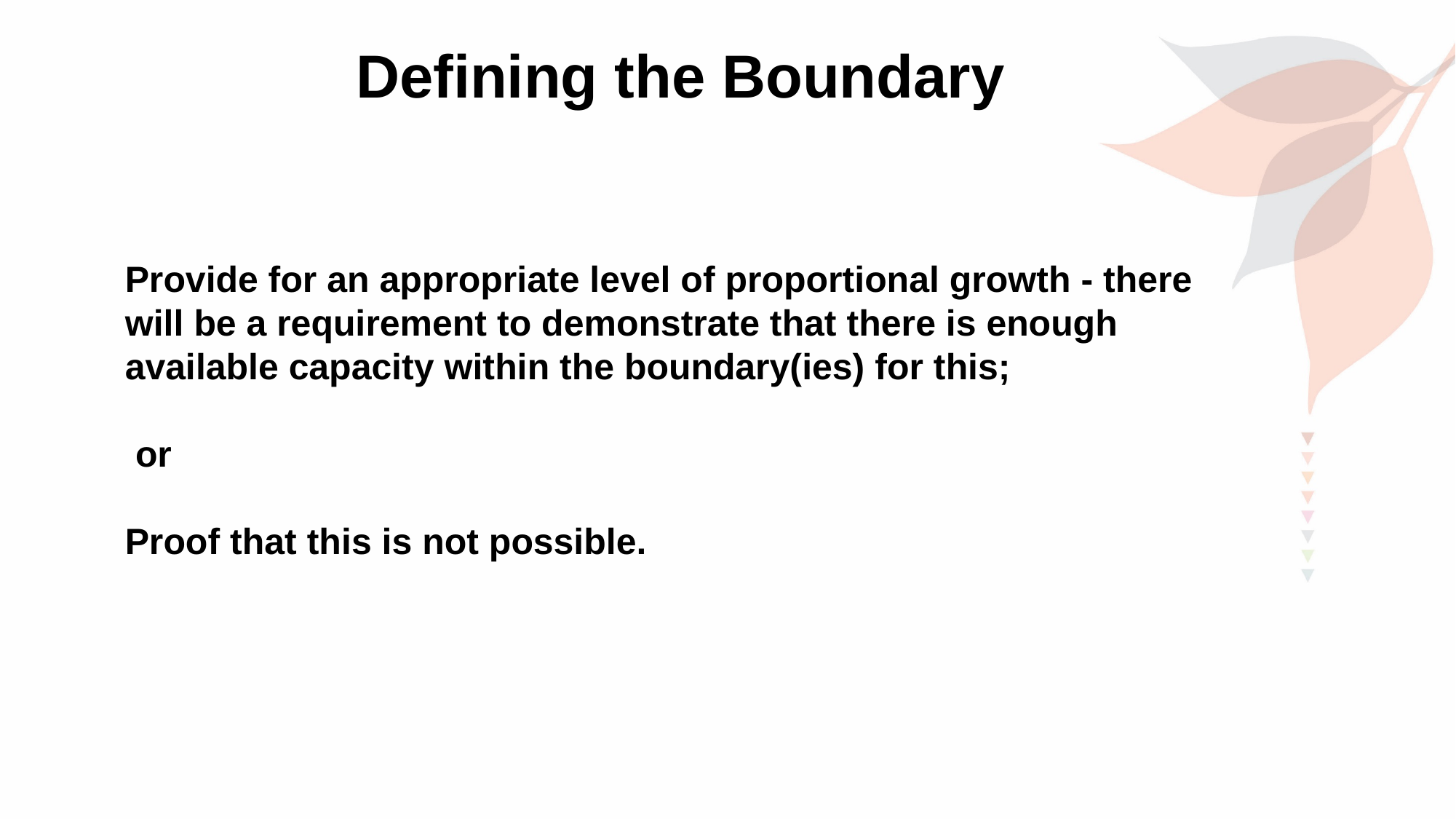

Defining the Boundary

Provide for an appropriate level of proportional growth - there will be a requirement to demonstrate that there is enough available capacity within the boundary(ies) for this;

 or

Proof that this is not possible.